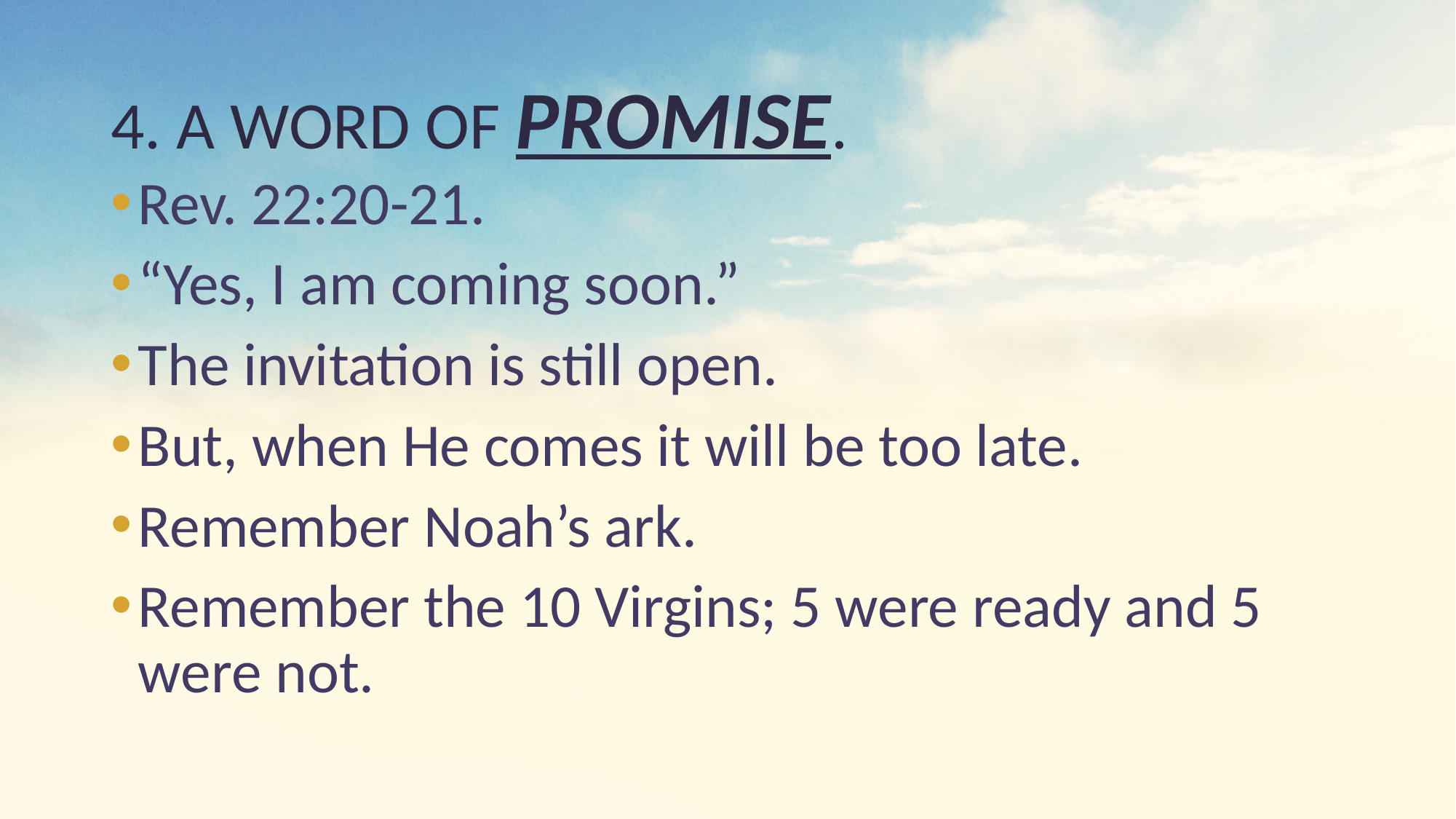

# 4. A WORD OF PROMISE.
Rev. 22:20-21.
“Yes, I am coming soon.”
The invitation is still open.
But, when He comes it will be too late.
Remember Noah’s ark.
Remember the 10 Virgins; 5 were ready and 5 were not.